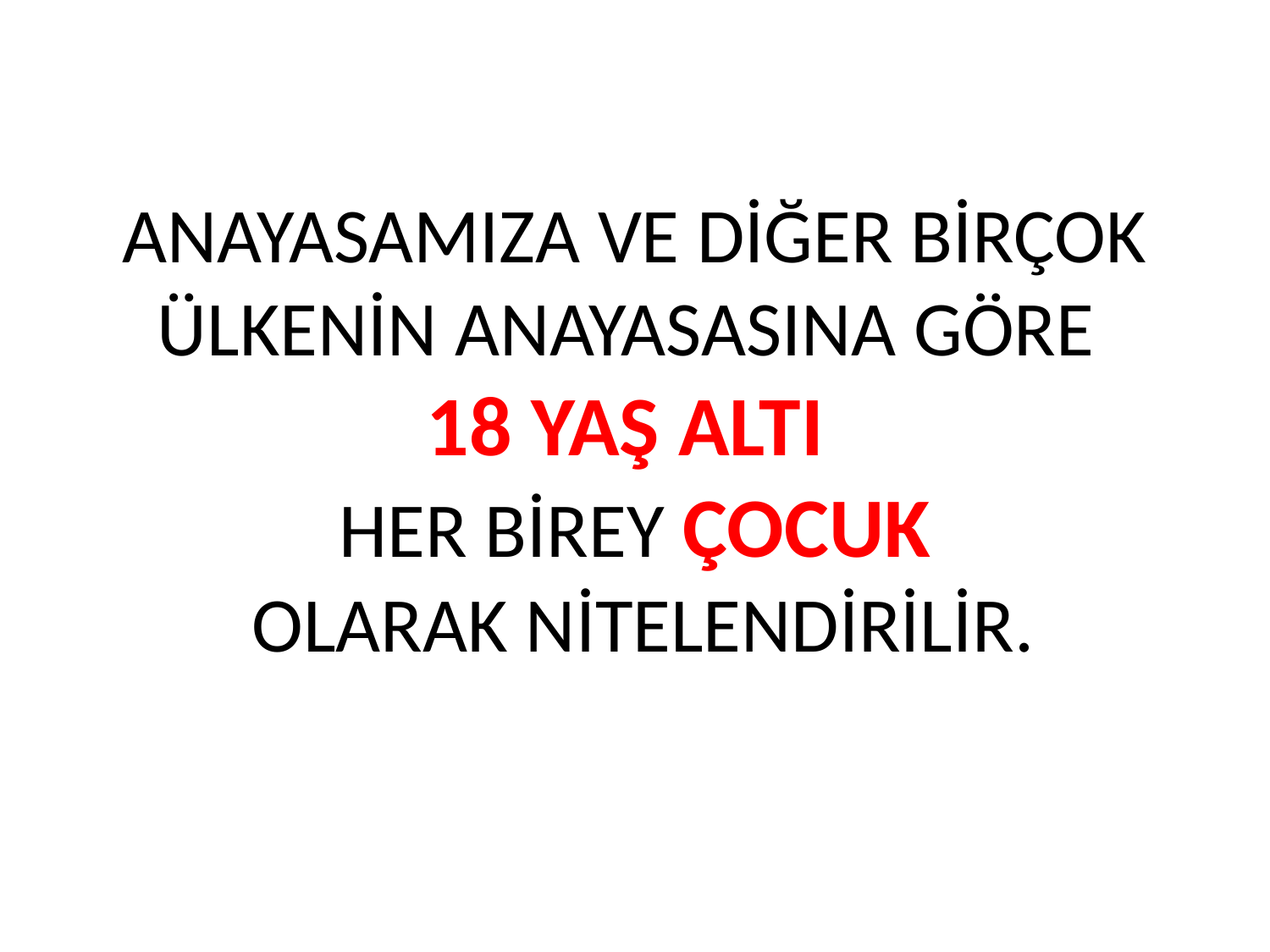

# ANAYASAMIZA VE DİĞER BİRÇOK ÜLKENİN ANAYASASINA GÖRE 18 YAŞ ALTI HER BİREY ÇOCUK OLARAK NİTELENDİRİLİR.